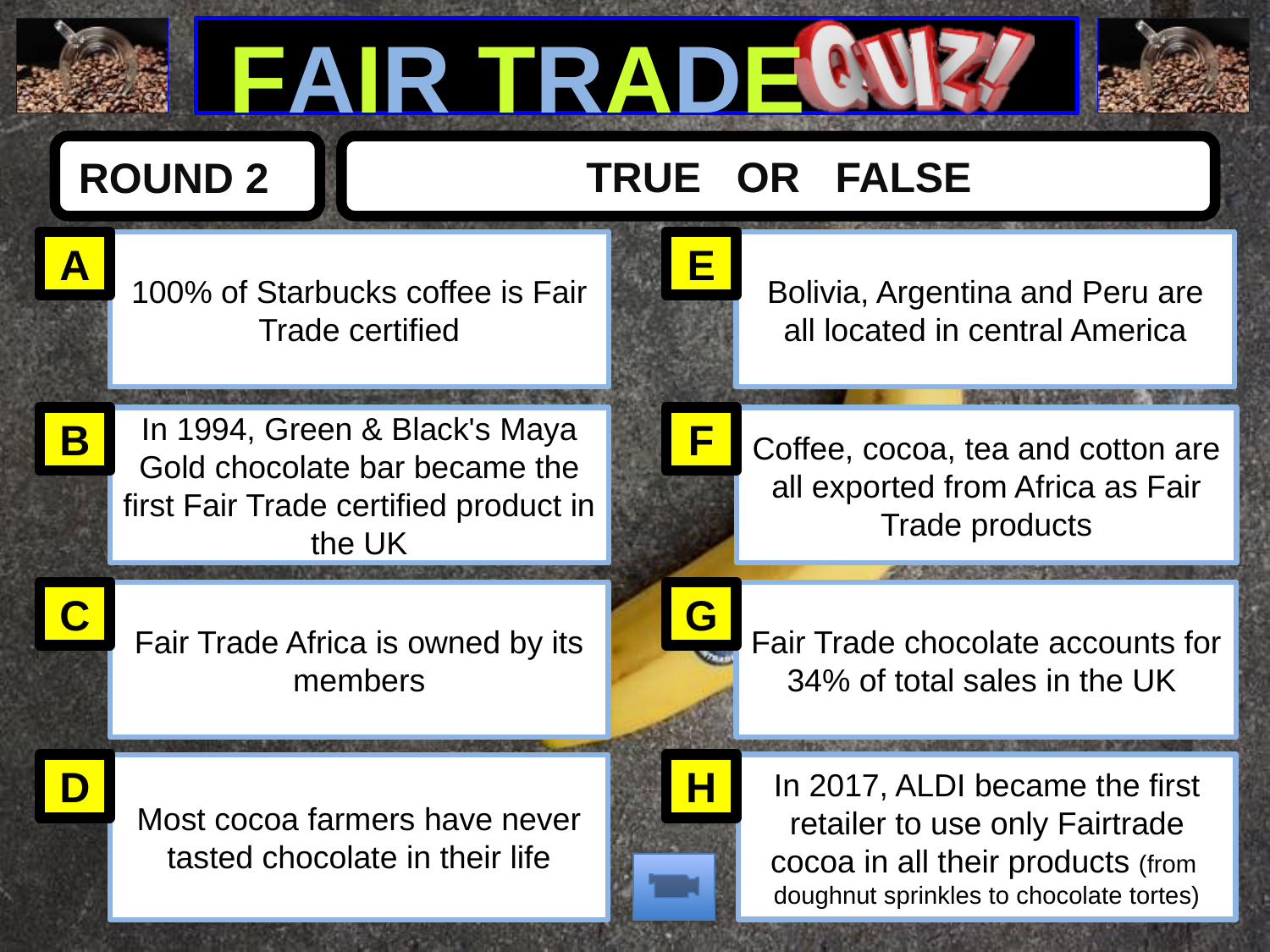

TRUE   OR   FALSE
ROUND 2
A
100% of Starbucks coffee is Fair Trade certified
E
Bolivia, Argentina and Peru are all located in central America
B
In 1994, Green & Black's Maya Gold chocolate bar became the first Fair Trade certified product in the UK
F
Coffee, cocoa, tea and cotton are all exported from Africa as Fair Trade products
C
Fair Trade Africa is owned by its members
G
Fair Trade chocolate accounts for 34% of total sales in the UK
D
Most cocoa farmers have never tasted chocolate in their life
H
In 2017, ALDI became the first retailer to use only Fairtrade cocoa in all their products (from  doughnut sprinkles to chocolate tortes)